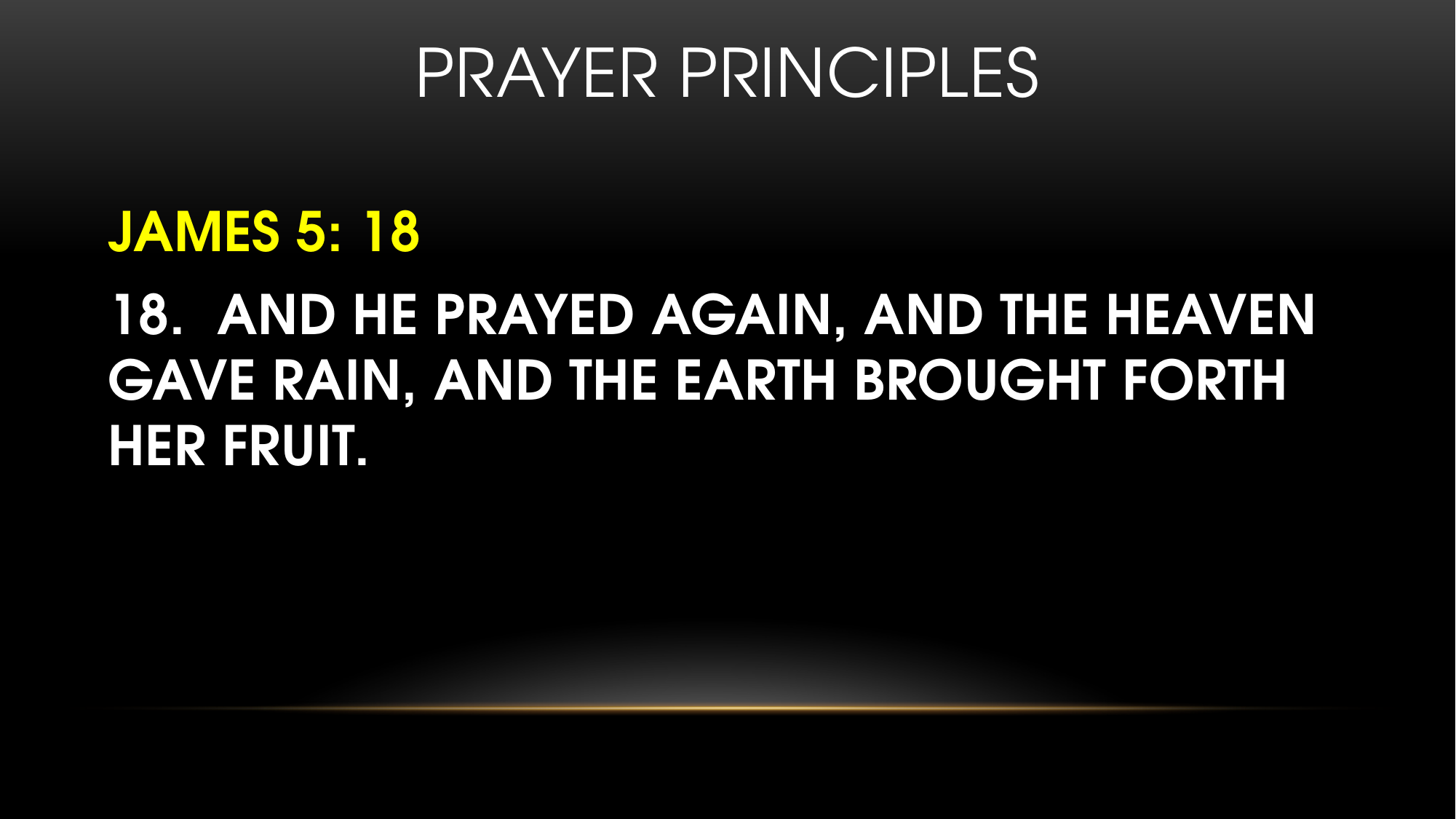

# Prayer principles
JAMES 5: 18

18.  AND HE PRAYED AGAIN, AND THE HEAVEN GAVE RAIN, AND THE EARTH BROUGHT FORTH HER FRUIT.